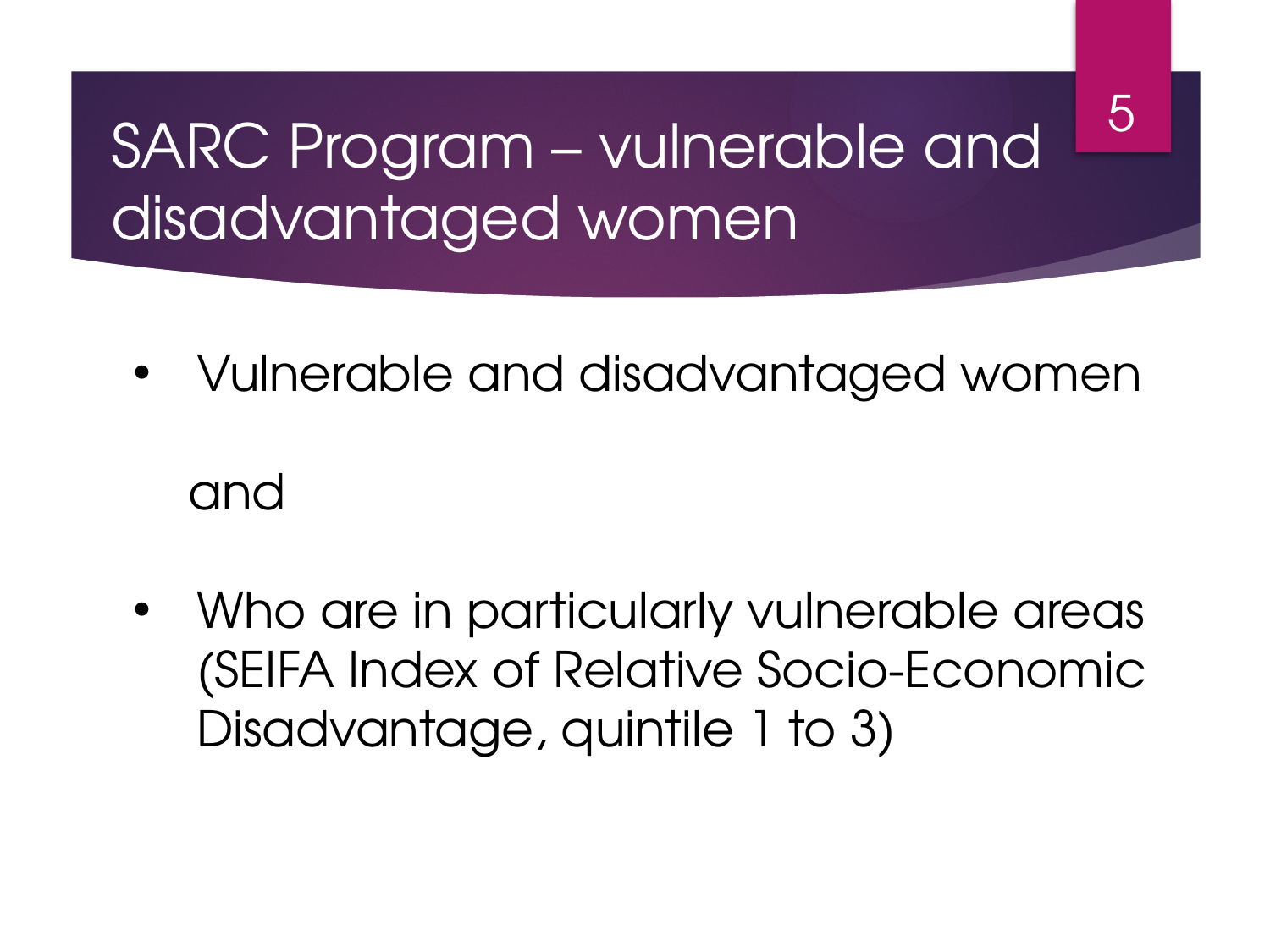

5
# SARC Program – vulnerable and disadvantaged women
Vulnerable and disadvantaged women

    and

Who are in particularly vulnerable areas (SEIFA Index of Relative Socio-Economic Disadvantage, quintile 1 to 3)